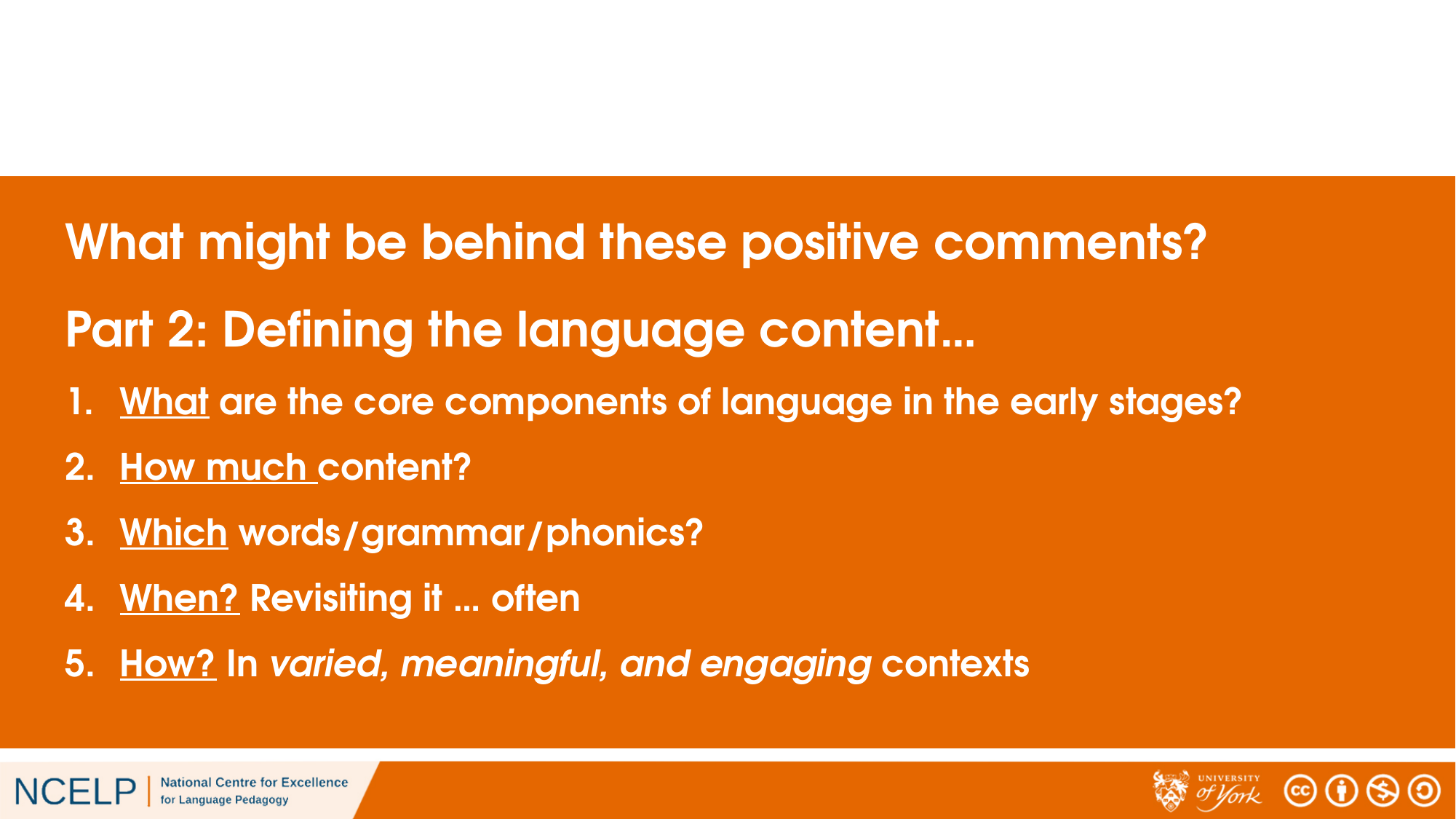

What might be behind these positive comments?
Part 2: Defining the language content…
What are the core components of language in the early stages?
How much content?
Which words/grammar/phonics?
When? Revisiting it … often
How? In varied, meaningful, and engaging contexts

# Overview